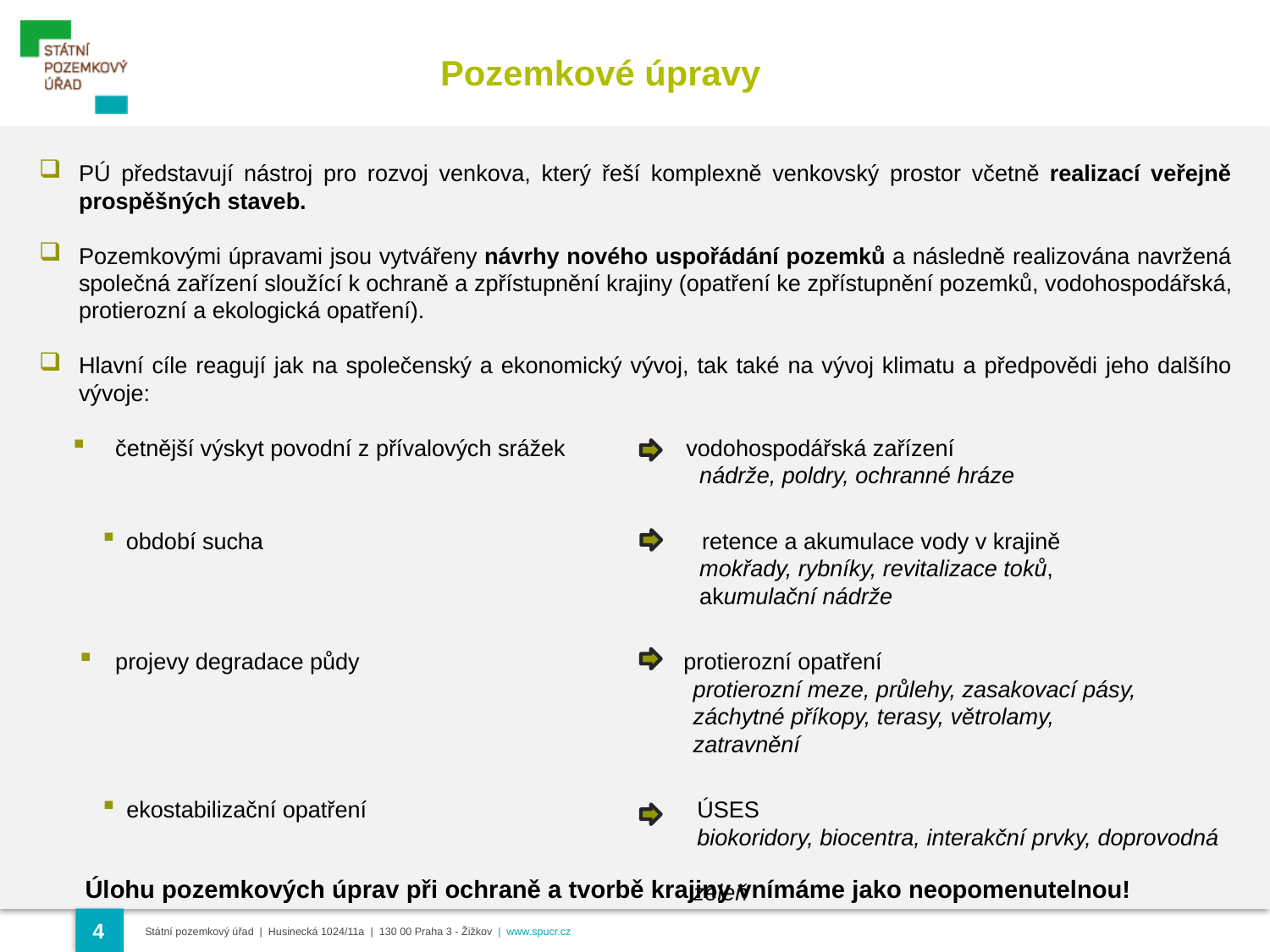

Pozemkové úpravy

PÚ představují nástroj pro rozvoj venkova, který řeší komplexně venkovský prostor včetně realizací veřejně prospěšných staveb.

Pozemkovými úpravami jsou vytvářeny návrhy nového uspořádání pozemků a následně realizována navržená společná zařízení sloužící k ochraně a zpřístupnění krajiny (opatření ke zpřístupnění pozemků, vodohospodářská, protierozní a ekologická opatření).

Hlavní cíle reagují jak na společenský a ekonomický vývoj, tak také na vývoj klimatu a předpovědi jeho dalšího vývoje:

  četnější výskyt povodní z přívalových srážek                   vodohospodářská zařízení
                                                                                              nádrže, poldry, ochranné hráze

období sucha                                                                     retence a akumulace vody v krajině
                                                                                              mokřady, rybníky, revitalizace toků,
                                                                                              akumulační nádrže

  projevy degradace půdy                                                   protierozní opatření
                                                                                             protierozní meze, průlehy, zasakovací pásy,
                                                                                             záchytné příkopy, terasy, větrolamy,
                                                                                             zatravnění

ekostabilizační opatření                                                    ÚSES
                                                                                                       biokoridory, biocentra, interakční prvky, doprovodná
                                                                                                       zeleň

Úlohu pozemkových úprav při ochraně a tvorbě krajiny vnímáme jako neopomenutelnou!